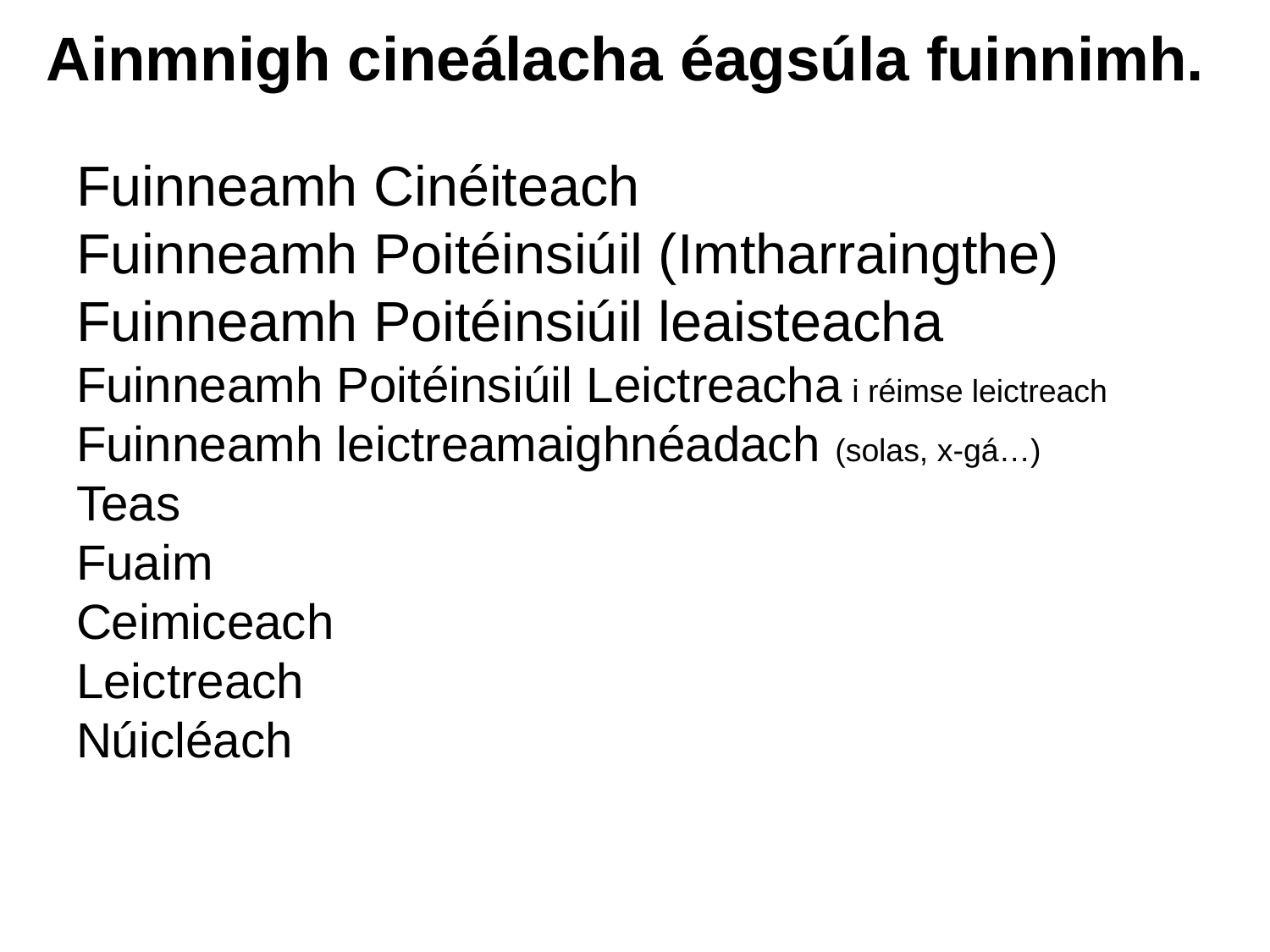

# Ainmnigh cineálacha éagsúla fuinnimh.
Fuinneamh Cinéiteach
Fuinneamh Poitéinsiúil (Imtharraingthe)
Fuinneamh Poitéinsiúil leaisteacha
Fuinneamh Poitéinsiúil Leictreacha i réimse leictreach
Fuinneamh leictreamaighnéadach (solas, x-gá…)
Teas
Fuaim
Ceimiceach
Leictreach
Núicléach